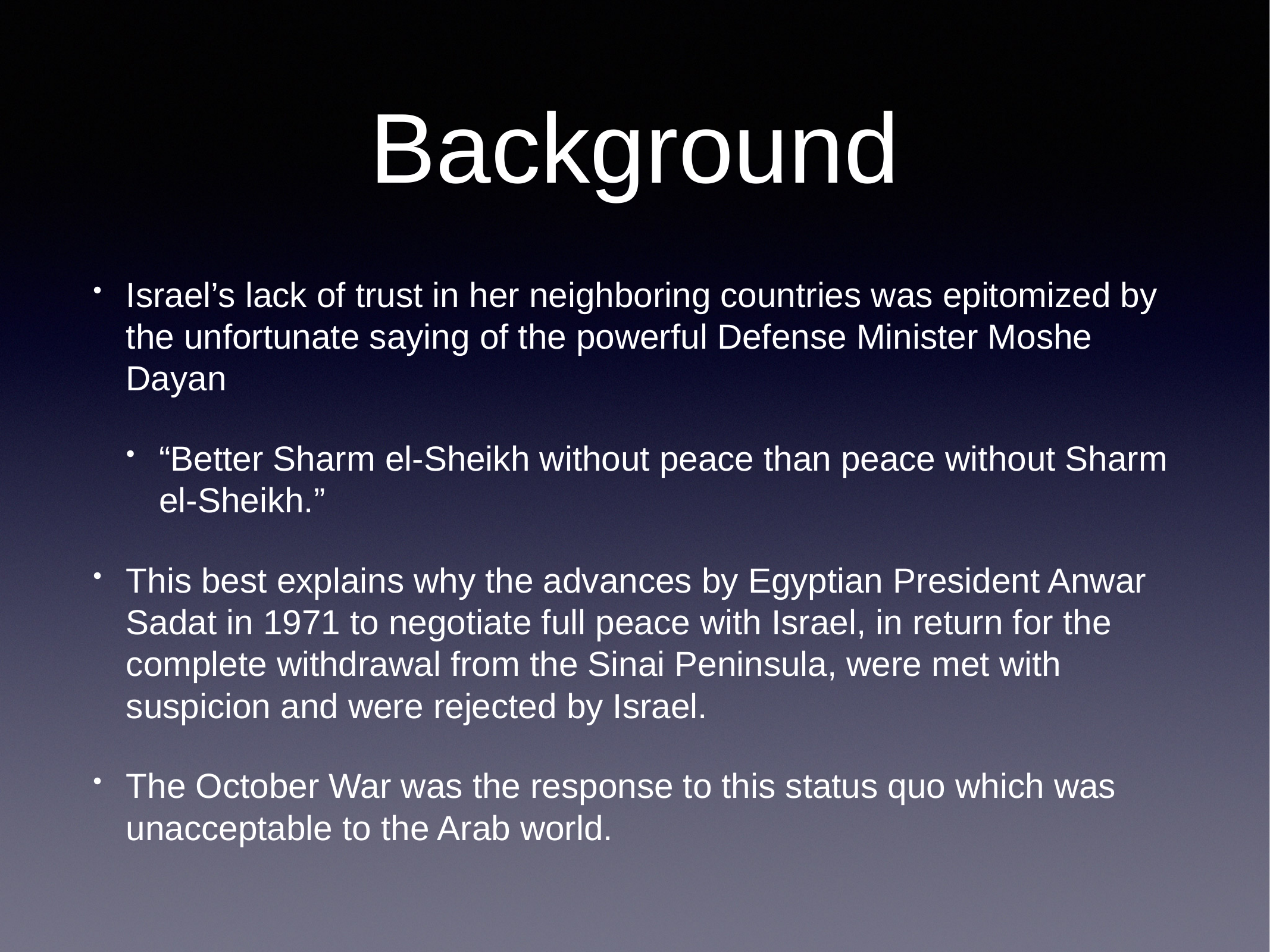

# Background
Israel’s lack of trust in her neighboring countries was epitomized by the unfortunate saying of the powerful Defense Minister Moshe Dayan
“Better Sharm el-Sheikh without peace than peace without Sharm el-Sheikh.”
This best explains why the advances by Egyptian President Anwar Sadat in 1971 to negotiate full peace with Israel, in return for the complete withdrawal from the Sinai Peninsula, were met with suspicion and were rejected by Israel.
The October War was the response to this status quo which was unacceptable to the Arab world.